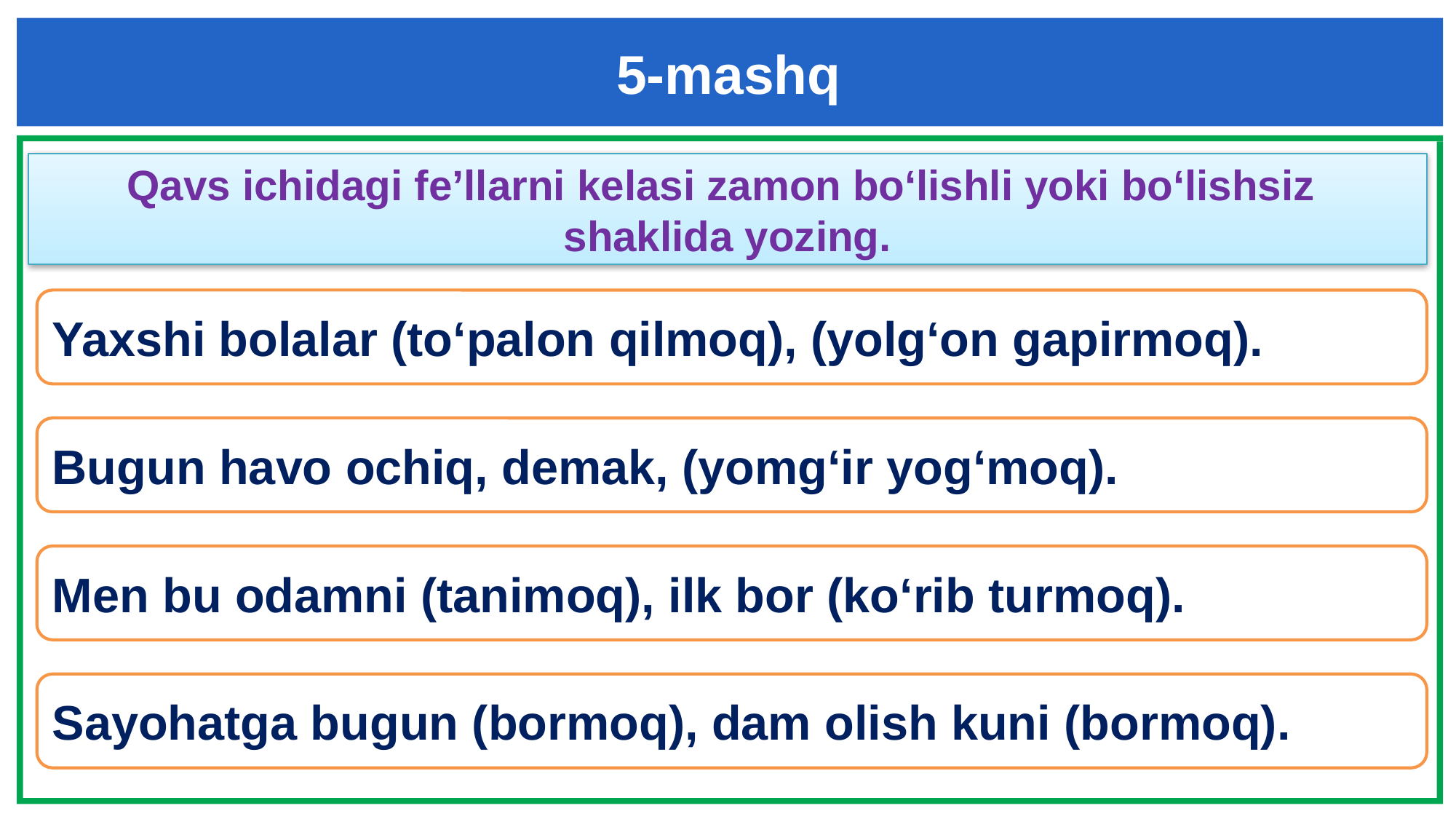

5-mashq
Qavs ichidagi fe’llarni kelasi zamon bo‘lishli yoki bo‘lishsiz
shaklida yozing.
Yaxshi bolalar (to‘palon qilmoq), (yolg‘on gapirmoq).
Bugun havo ochiq, demak, (yomg‘ir yog‘moq).
Men bu odamni (tanimoq), ilk bor (ko‘rib turmoq).
Sayohatga bugun (bormoq), dam olish kuni (bormoq).